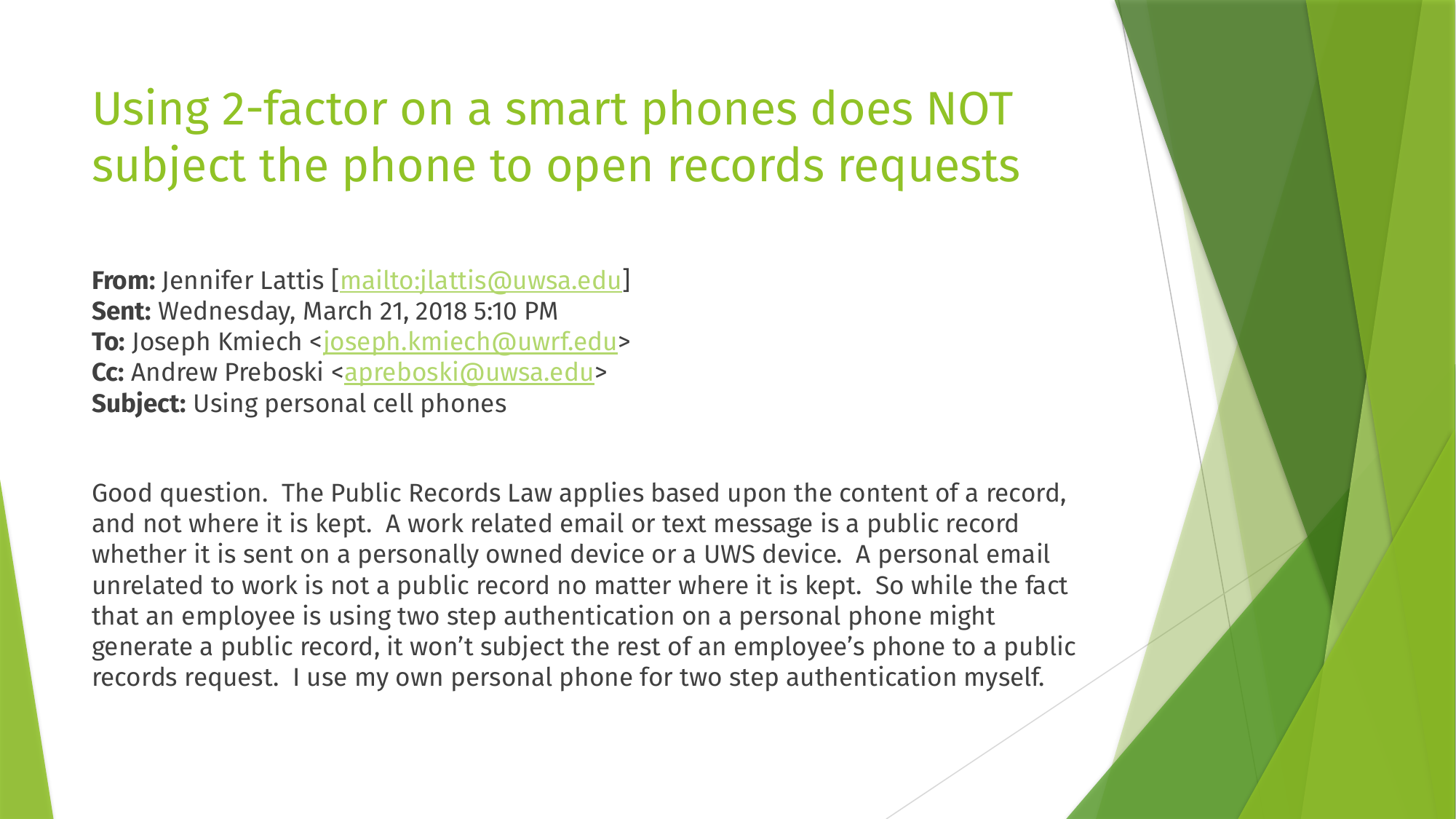

# Using 2-factor on a smart phones does NOT subject the phone to open records requests
From: Jennifer Lattis [mailto:jlattis@uwsa.edu]
Sent: Wednesday, March 21, 2018 5:10 PM
To: Joseph Kmiech <joseph.kmiech@uwrf.edu>
Cc: Andrew Preboski <apreboski@uwsa.edu>
Subject: Using personal cell phones

Good question.  The Public Records Law applies based upon the content of a record, and not where it is kept.  A work related email or text message is a public record whether it is sent on a personally owned device or a UWS device.  A personal email unrelated to work is not a public record no matter where it is kept.  So while the fact that an employee is using two step authentication on a personal phone might generate a public record, it won’t subject the rest of an employee’s phone to a public records request.  I use my own personal phone for two step authentication myself.